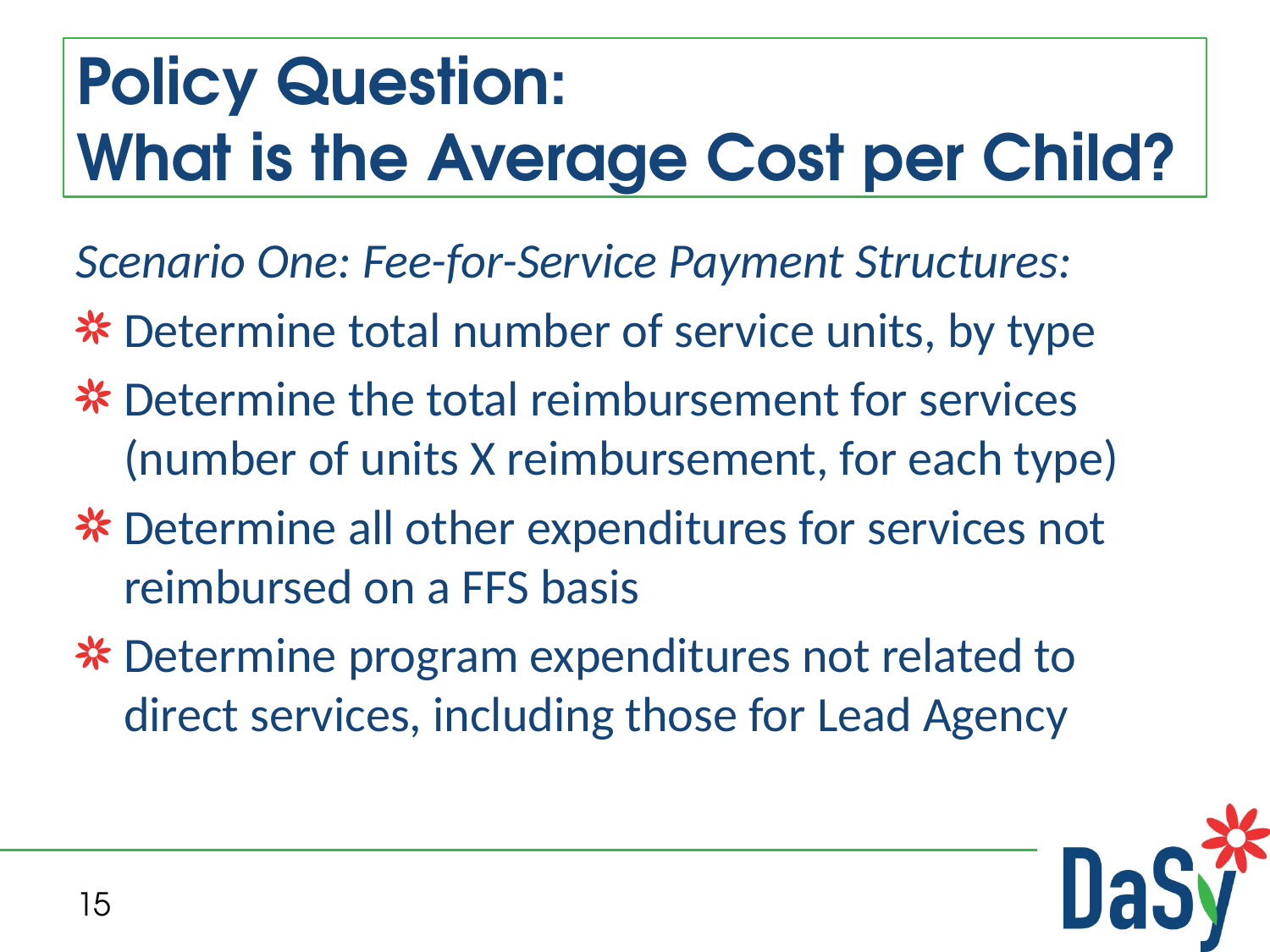

# Policy Question: What is the Average Cost per Child?
Scenario One: Fee-for-Service Payment Structures:
Determine total number of service units, by type
Determine the total reimbursement for services (number of units X reimbursement, for each type)
Determine all other expenditures for services not reimbursed on a FFS basis
Determine program expenditures not related to direct services, including those for Lead Agency
15